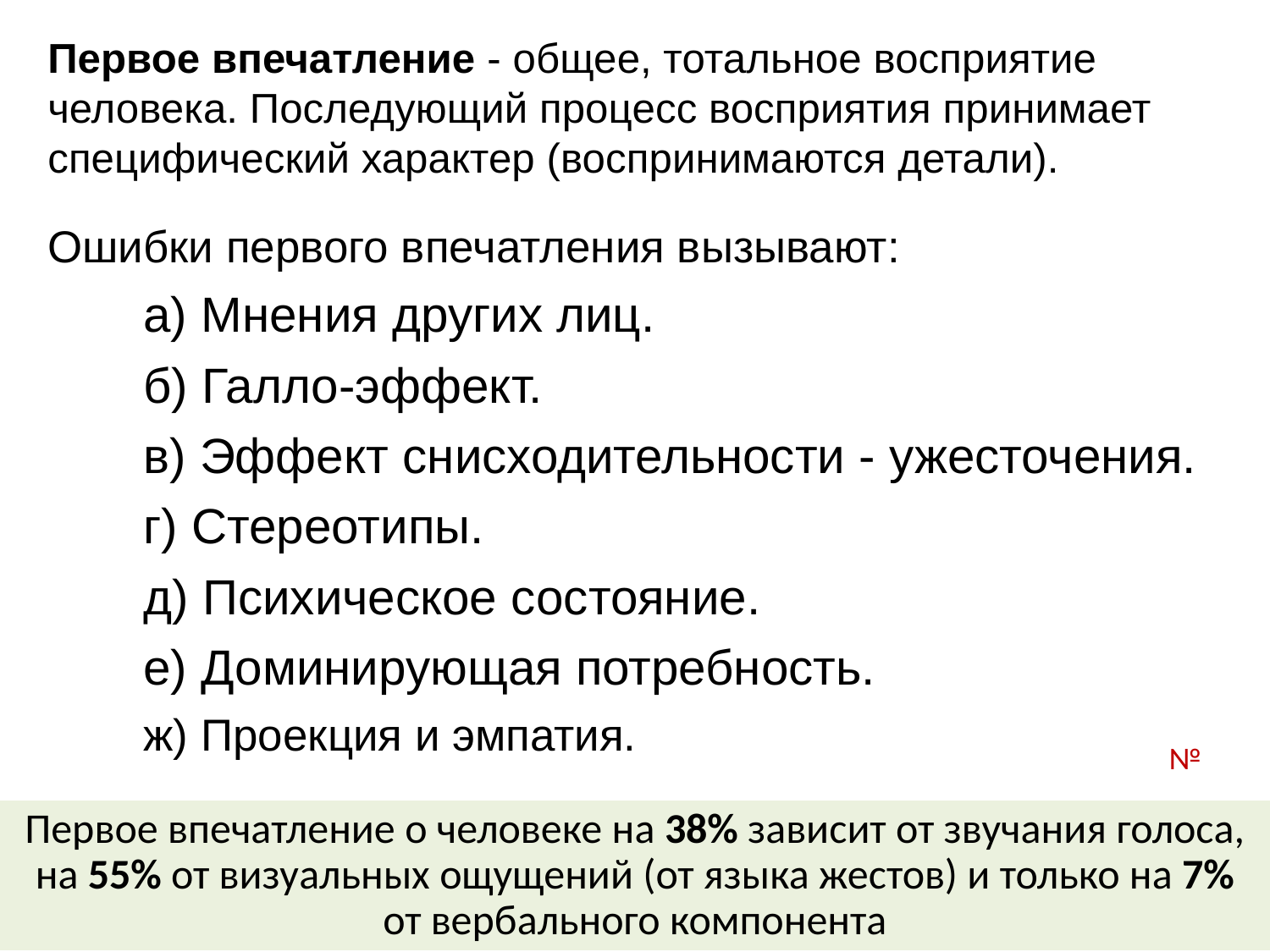

Первое впечатление - общее, тотальное восприятие человека. Последующий процесс восприятия принимает специфический характер (воспринимаются детали).

Ошибки первого впечатления вызывают:
а) Мнения других лиц.
б) Галло-эффект.
в) Эффект снисходительности - ужесточения.
г) Стереотипы.
д) Психическое состояние.
е) Доминирующая потребность.
ж) Проекция и эмпатия.

№
Первое впечатление о человеке на 38% зависит от звучания голоса, на 55% от визуальных ощущений (от языка жестов) и только на 7% от вербального компонента